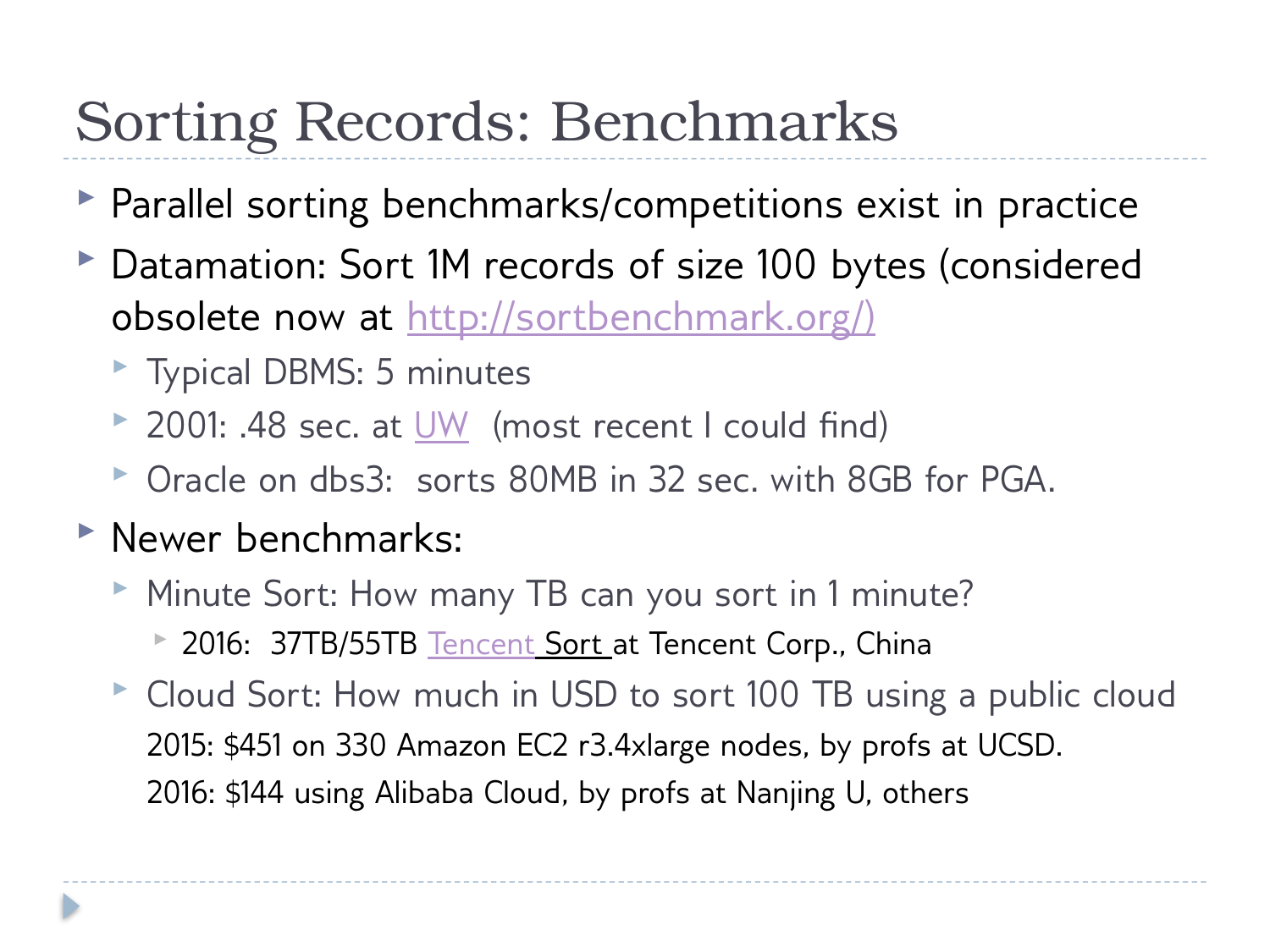

# Sorting Records: Benchmarks
Parallel sorting benchmarks/competitions exist in practice
Datamation: Sort 1M records of size 100 bytes (considered obsolete now at http://sortbenchmark.org/)
Typical DBMS: 5 minutes
2001: .48 sec. at UW  (most recent I could find)
Oracle on dbs3:  sorts 80MB in 32 sec. with 8GB for PGA.
Newer benchmarks:
Minute Sort: How many TB can you sort in 1 minute?
2016:  37TB/55TB Tencent Sort at Tencent Corp., China
Cloud Sort: How much in USD to sort 100 TB using a public cloud
2015: $451 on 330 Amazon EC2 r3.4xlarge nodes, by profs at UCSD.
2016: $144 using Alibaba Cloud, by profs at Nanjing U, others